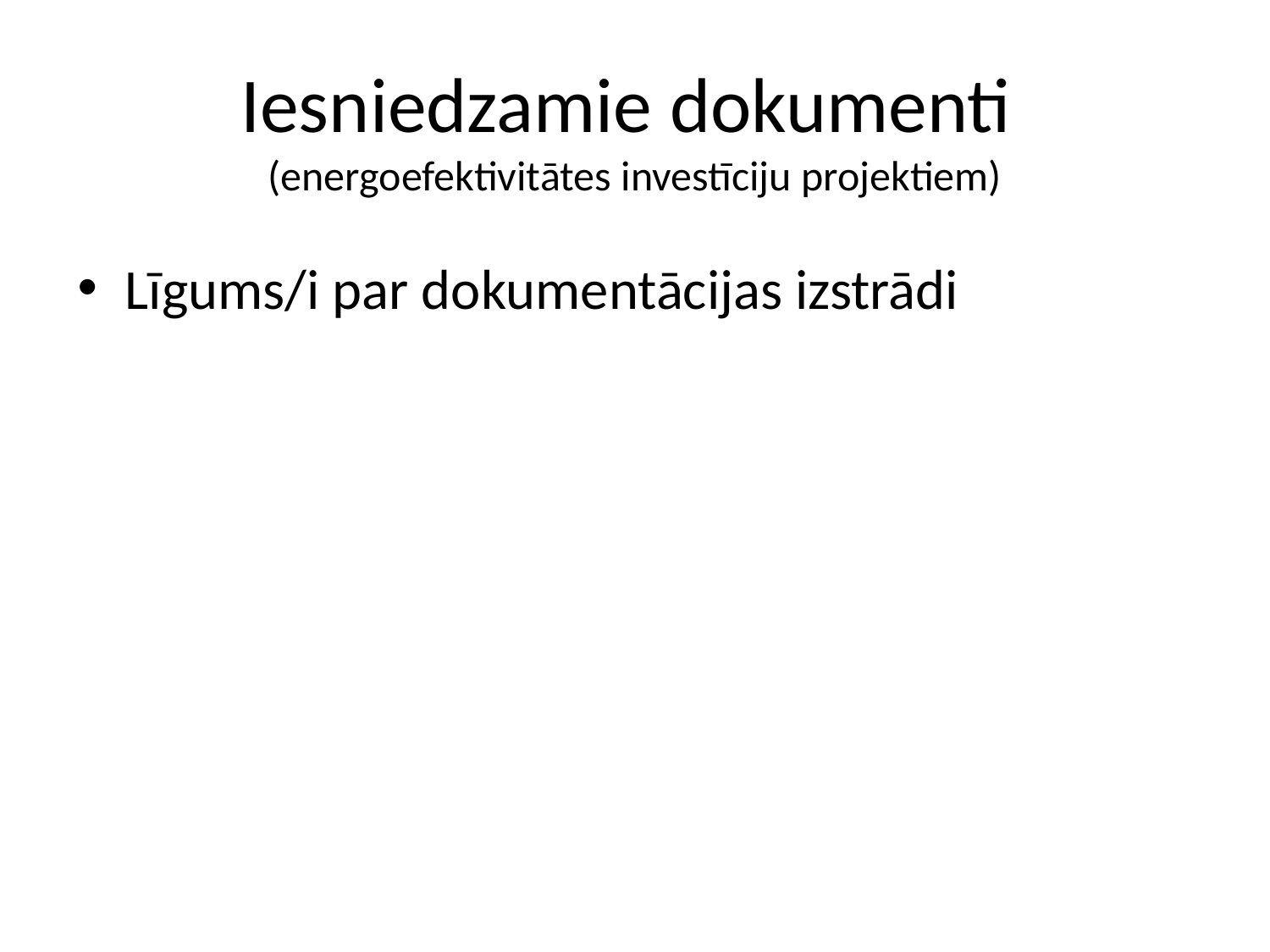

# Iesniedzamie dokumenti (energoefektivitātes investīciju projektiem)
Līgums/i par dokumentācijas izstrādi